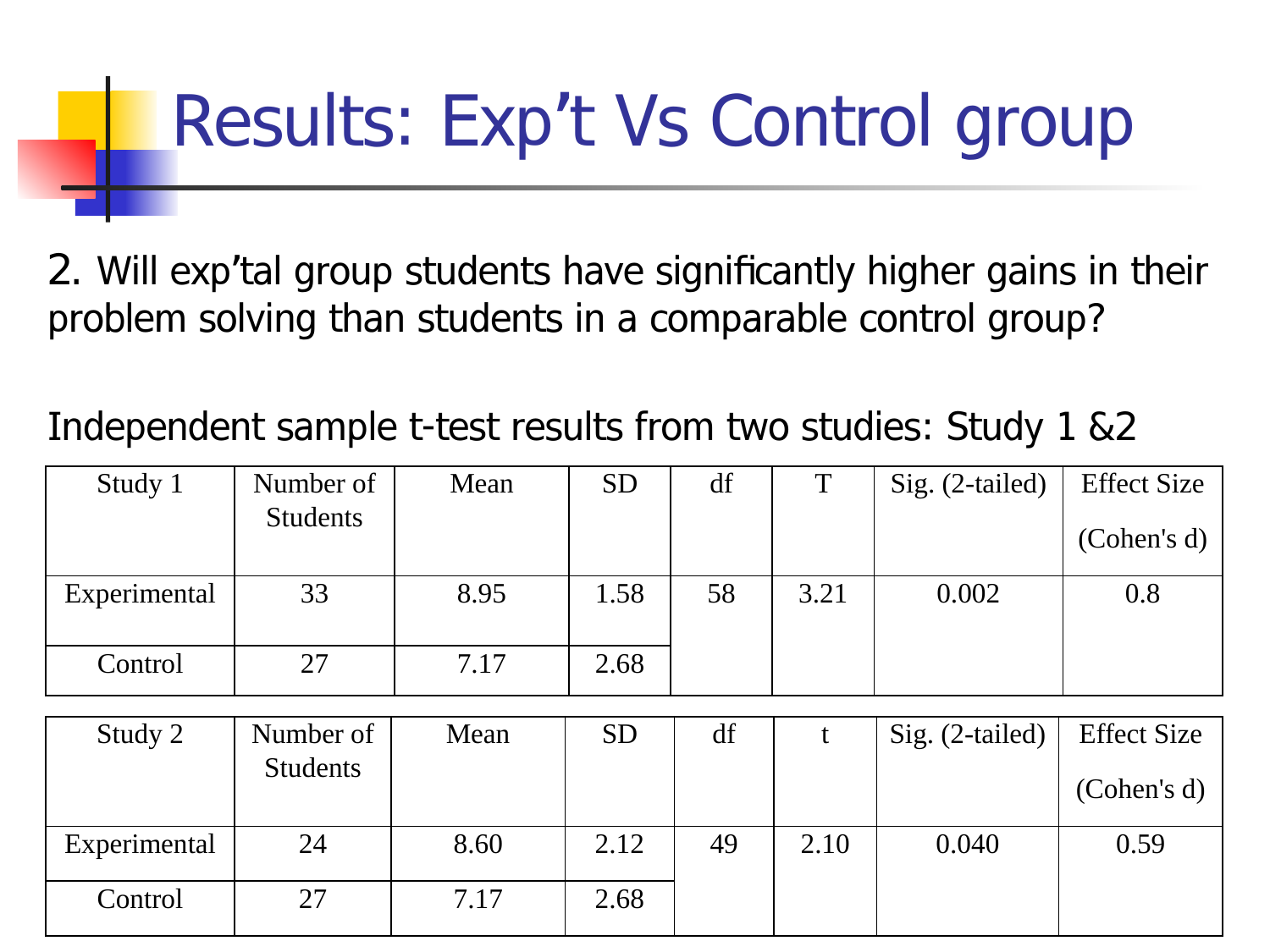

# Results: Exp’t Vs Control group
2. Will exp’tal group students have significantly higher gains in their problem solving than students in a comparable control group?

Independent sample t-test results from two studies: Study 1 &2

| Study 1 | Number of Students | Mean | SD | df | T | Sig. (2-tailed) | Effect Size (Cohen's d) |
| --- | --- | --- | --- | --- | --- | --- | --- |
| Experimental | 33 | 8.95 | 1.58 | 58 | 3.21 | 0.002 | 0.8 |
| Control | 27 | 7.17 | 2.68 |  |  |  |  |
| Study 2 | Number of Students | Mean | SD | df | t | Sig. (2-tailed) | Effect Size (Cohen's d) |
| --- | --- | --- | --- | --- | --- | --- | --- |
| Experimental | 24 | 8.60 | 2.12 | 49 | 2.10 | 0.040 | 0.59 |
| Control | 27 | 7.17 | 2.68 |  |  |  |  |